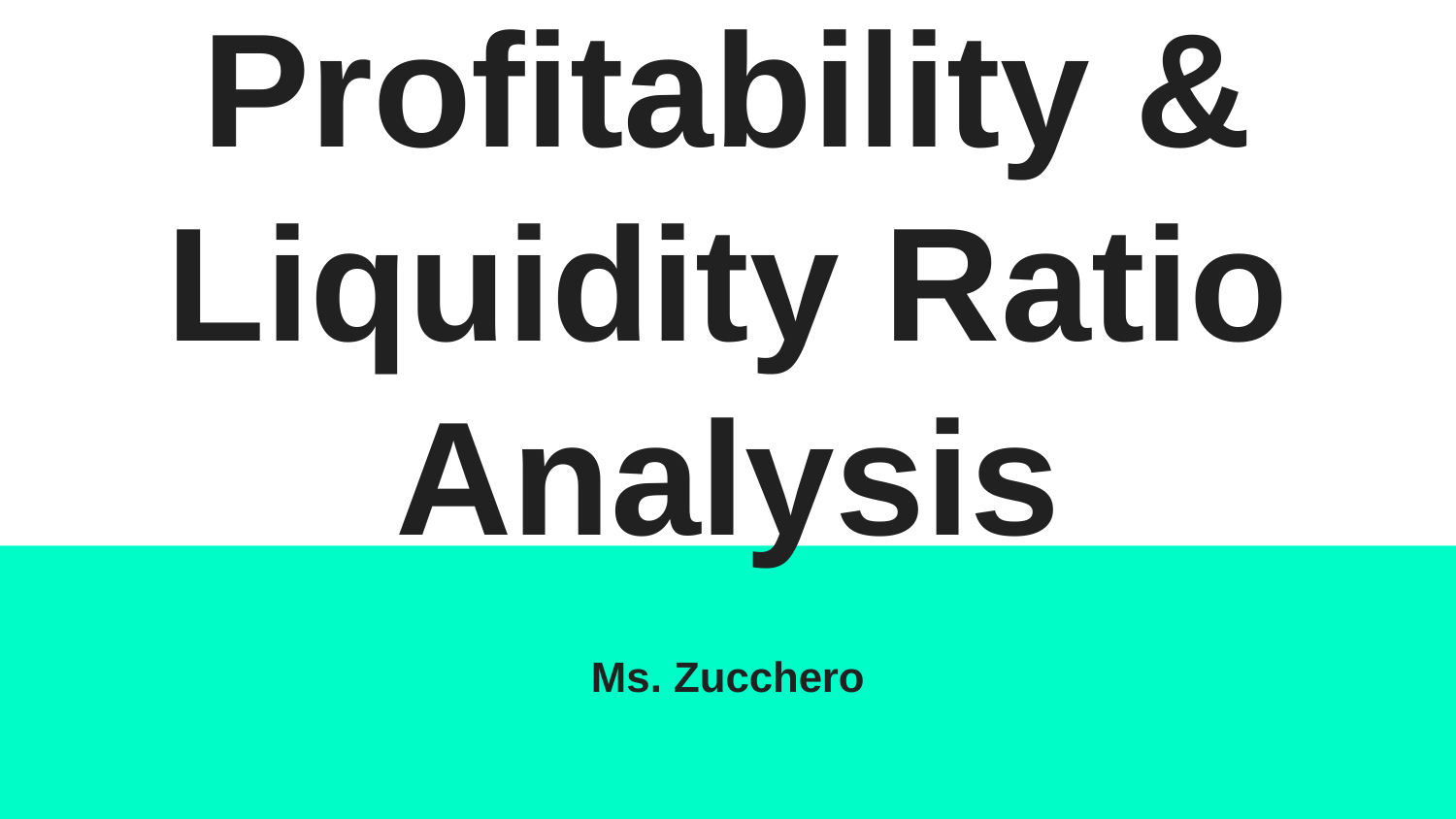

# Profitability & Liquidity Ratio Analysis
Ms. Zucchero